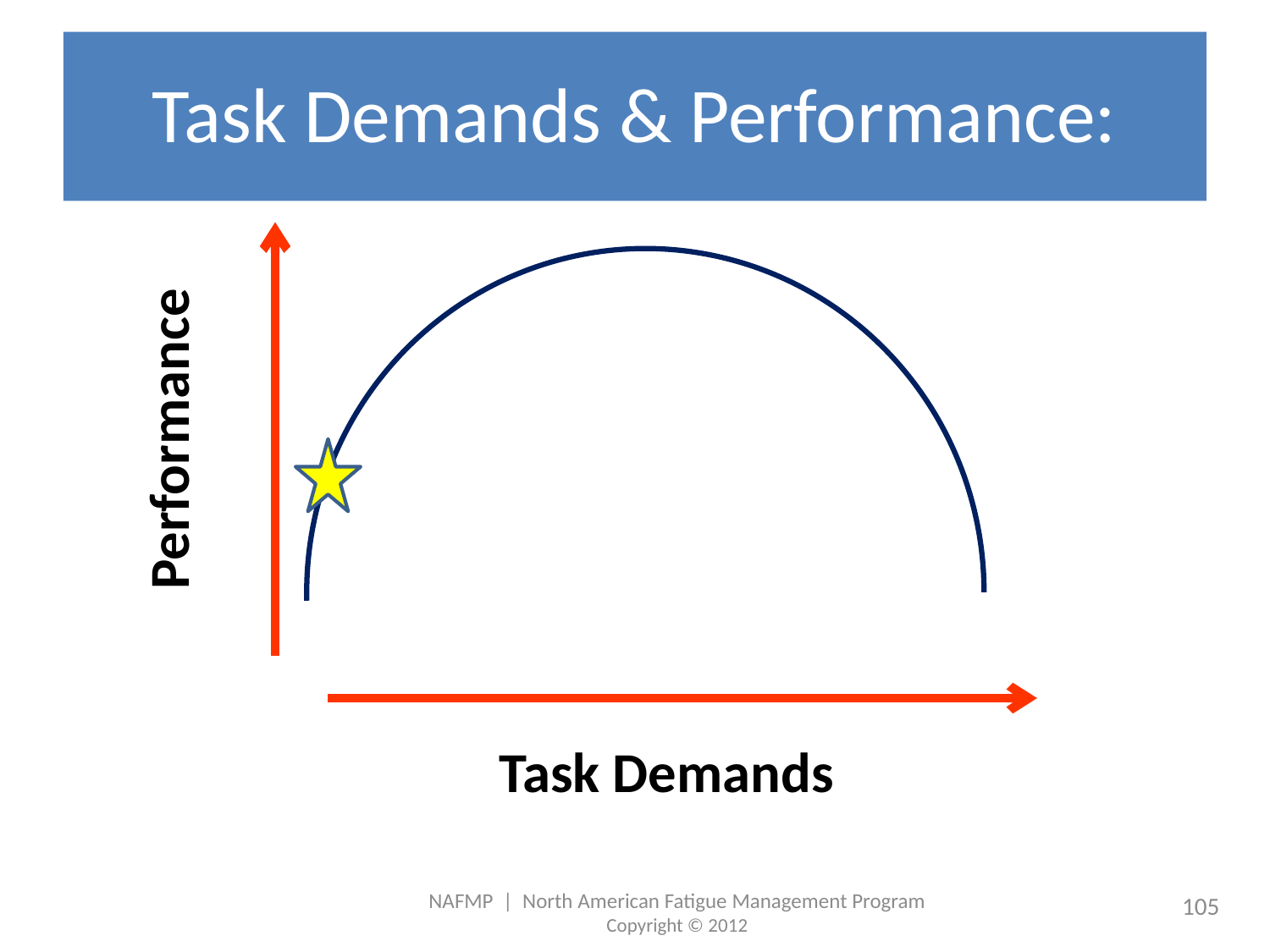

# Task Demands & Performance:
Performance

Task Demands